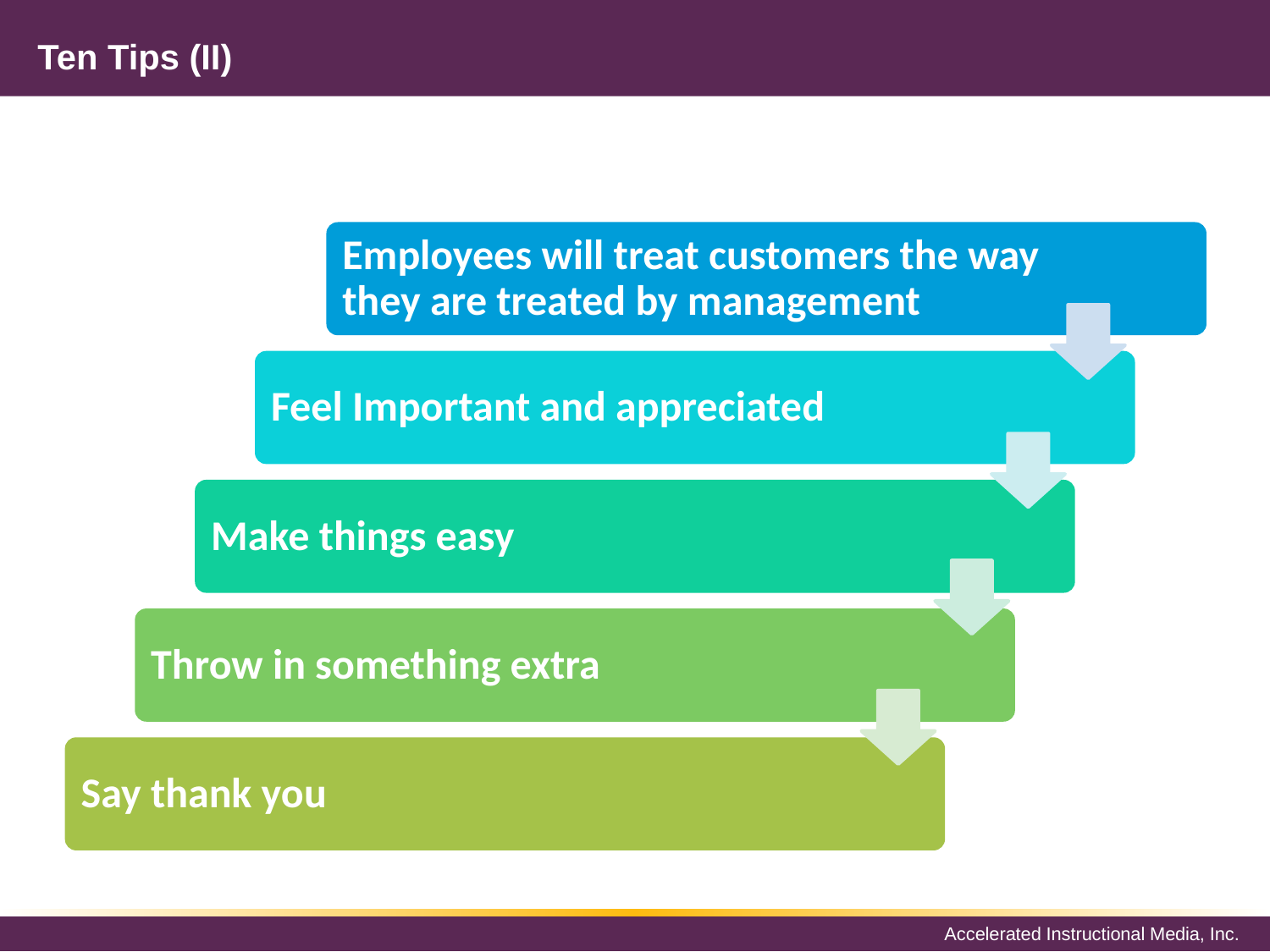

# Ten Tips (II)

Employees will treat customers the way they are treated by management

Feel Important and appreciated

Make things easy

Throw in something extra

Say thank you